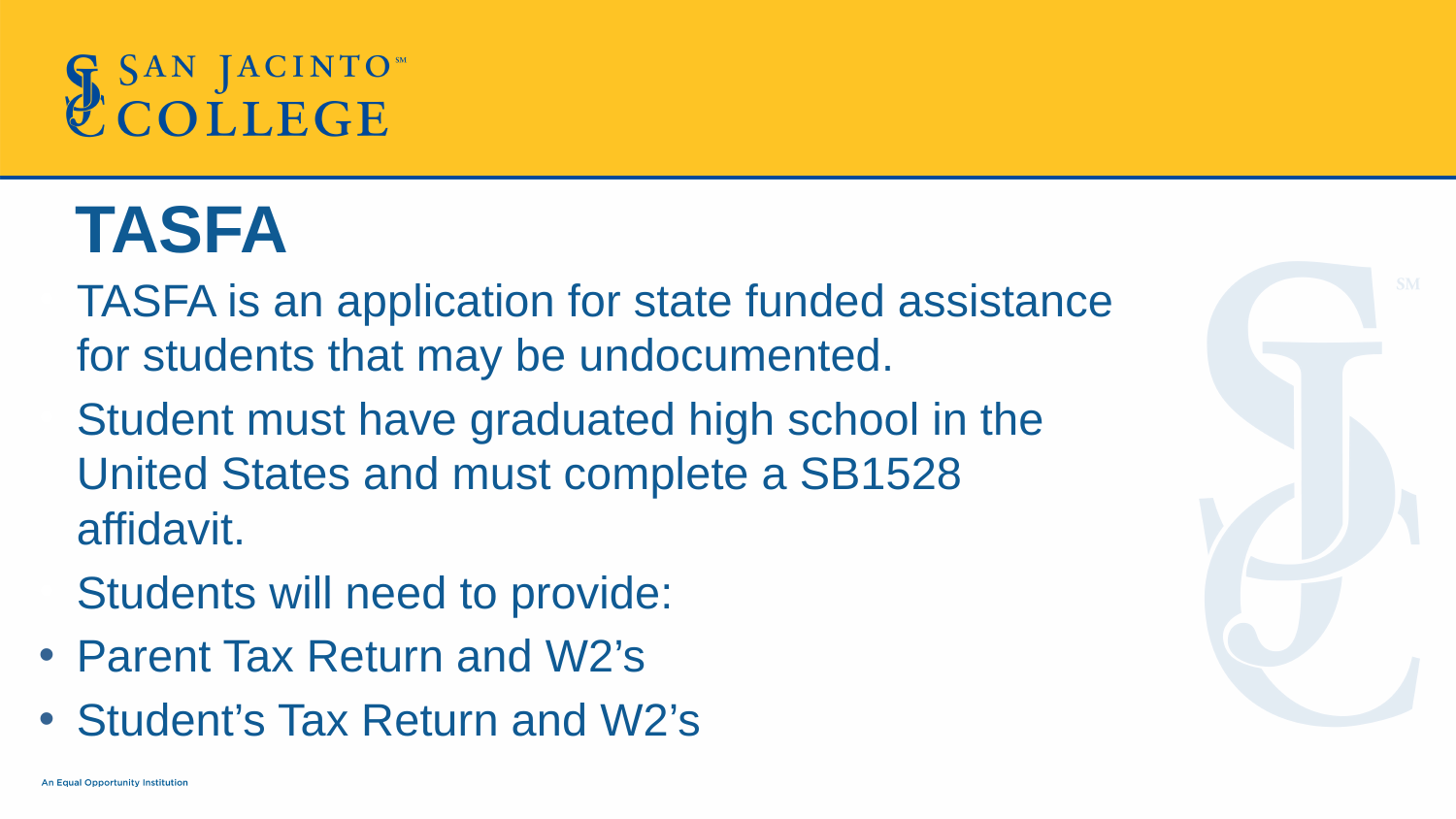

# TASFA
TASFA is an application for state funded assistance for students that may be undocumented.
Student must have graduated high school in the United States and must complete a SB1528 affidavit.
Students will need to provide:
Parent Tax Return and W2’s
Student’s Tax Return and W2’s